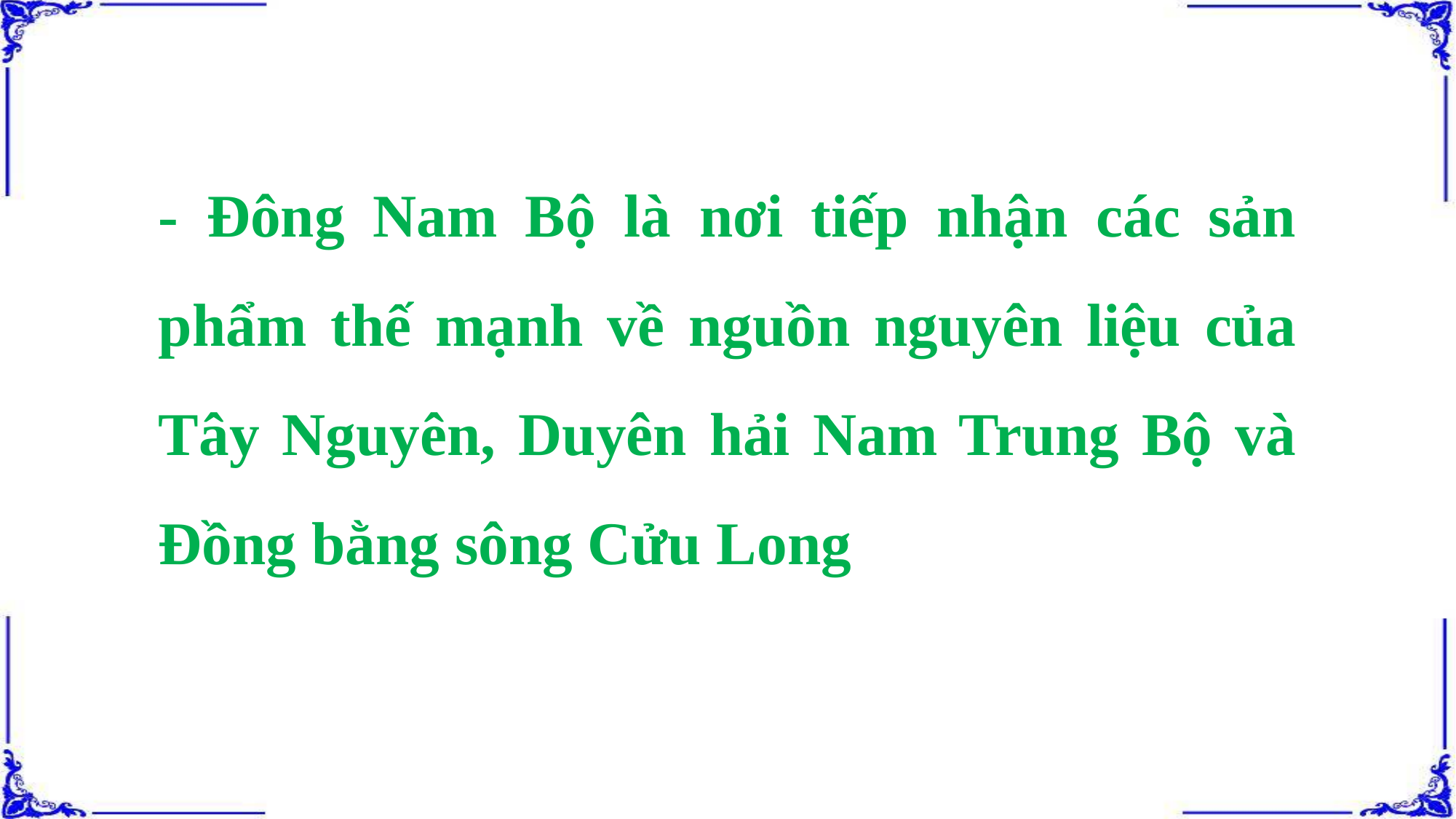

- Đông Nam Bộ là nơi tiếp nhận các sản phẩm thế mạnh về nguồn nguyên liệu của Tây Nguyên, Duyên hải Nam Trung Bộ và Đồng bằng sông Cửu Long